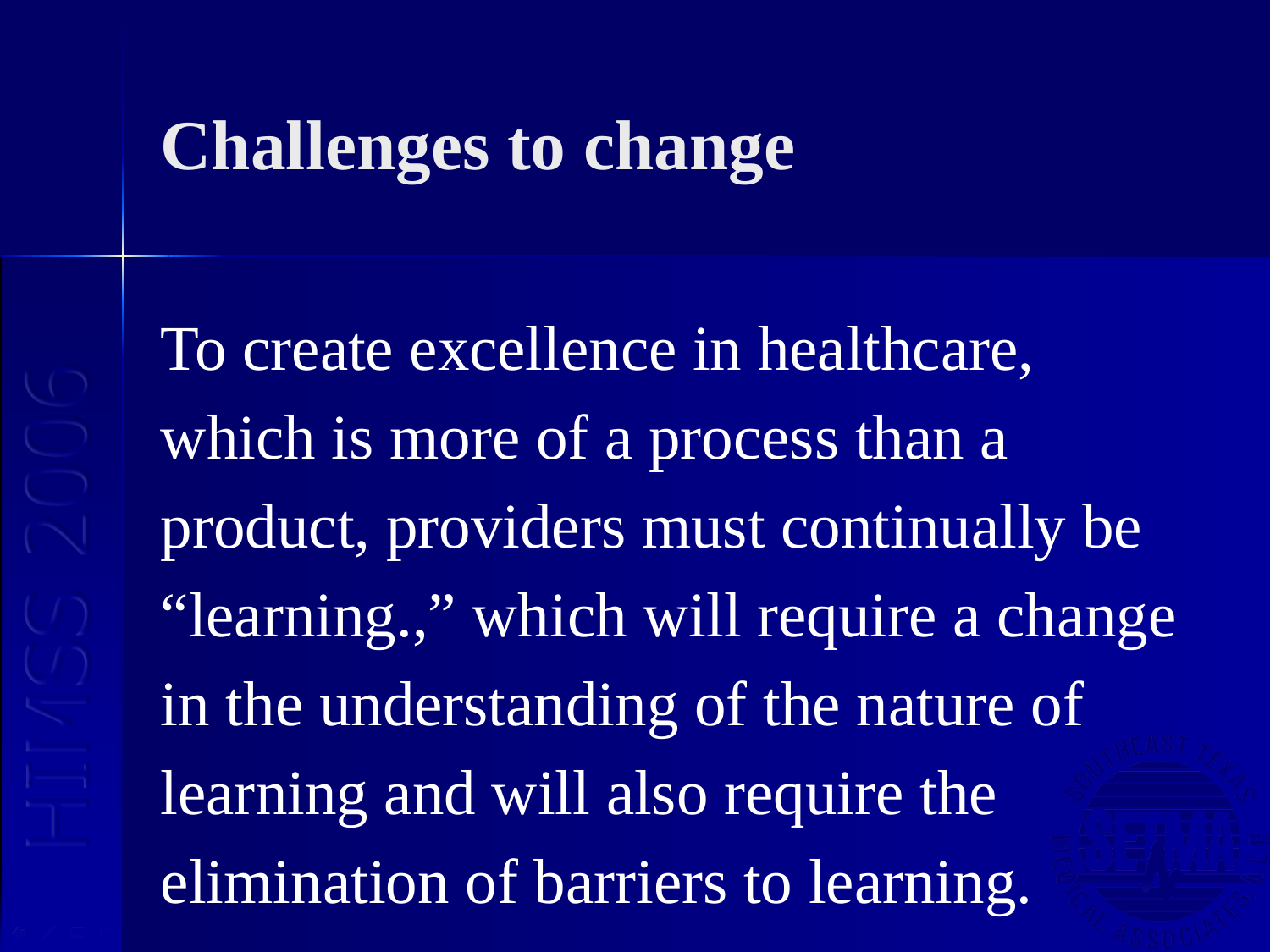

# Challenges to change

To create excellence in healthcare,
which is more of a process than a
product, providers must continually be
“learning.,” which will require a change
in the understanding of the nature of
learning and will also require the
elimination of barriers to learning.